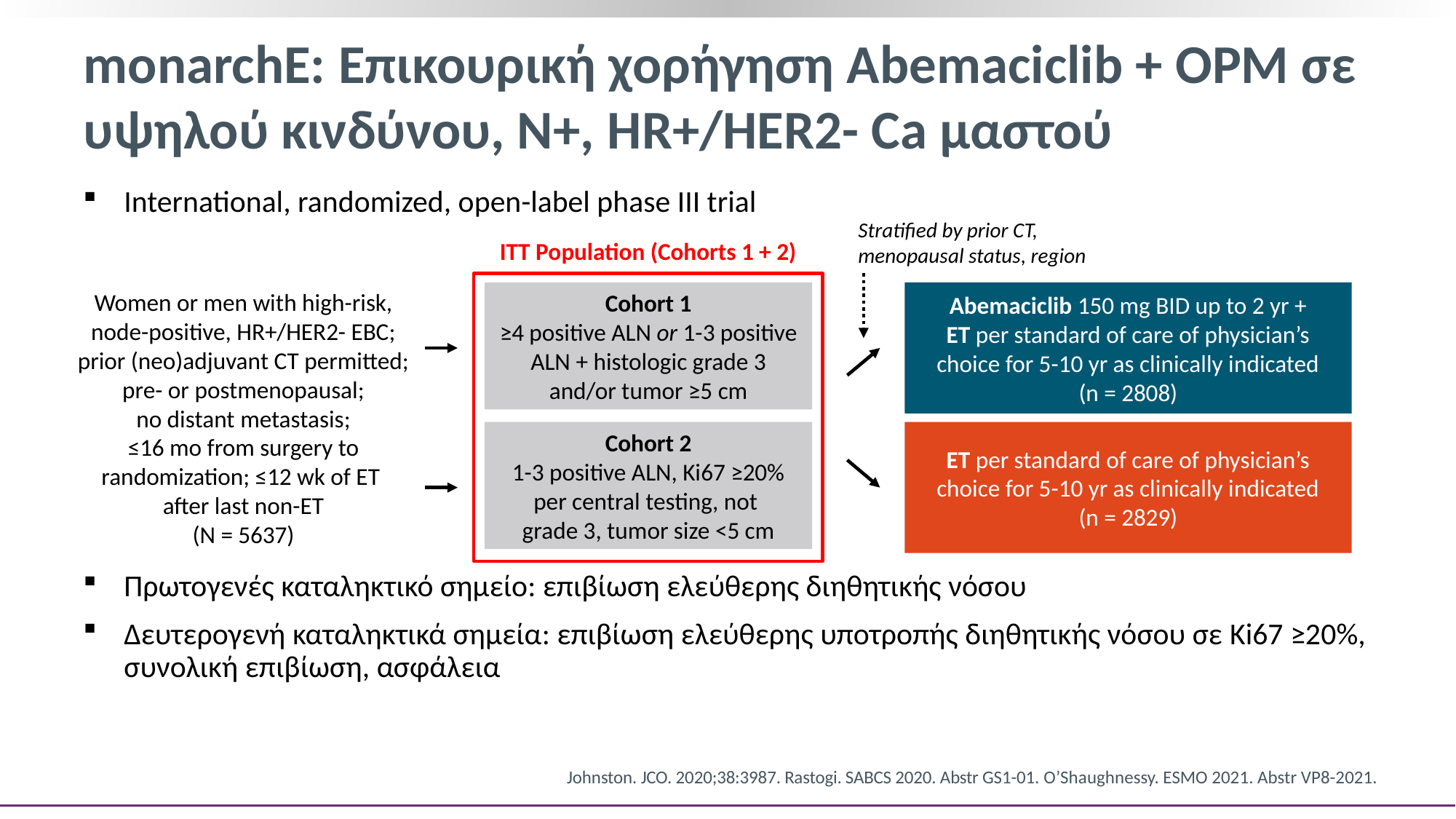

# monarchE: Επικουρική χορήγηση Abemaciclib + ΟΡΜ σε υψηλού κινδύνου, Ν+, HR+/HER2- Ca μαστού
International, randomized, open-label phase III trial

Πρωτογενές καταληκτικό σημείο: επιβίωση ελεύθερης διηθητικής νόσου
Δευτερογενή καταληκτικά σημεία: επιβίωση ελεύθερης υποτροπής διηθητικής νόσου σε Ki67 ≥20%, συνολική επιβίωση, ασφάλεια

Stratified by prior CT,
menopausal status, region
ITT Population (Cohorts 1 + 2)

Women or men with high-risk, node-positive, HR+/HER2- EBC; prior (neo)adjuvant CT permitted; pre- or postmenopausal;
no distant metastasis;
≤16 mo from surgery to randomization; ≤12 wk of ET
after last non-ET
(N = 5637)
Cohort 1
≥4 positive ALN or 1-3 positive ALN + histologic grade 3 and/or tumor ≥5 cm
Abemaciclib 150 mg BID up to 2 yr +
ET per standard of care of physician’s choice for 5-10 yr as clinically indicated
(n = 2808)

Cohort 2
1-3 positive ALN, Ki67 ≥20% per central testing, not
grade 3, tumor size <5 cm
ET per standard of care of physician’s choice for 5-10 yr as clinically indicated
(n = 2829)

Johnston. JCO. 2020;38:3987. Rastogi. SABCS 2020. Abstr GS1-01. O’Shaughnessy. ESMO 2021. Abstr VP8-2021.